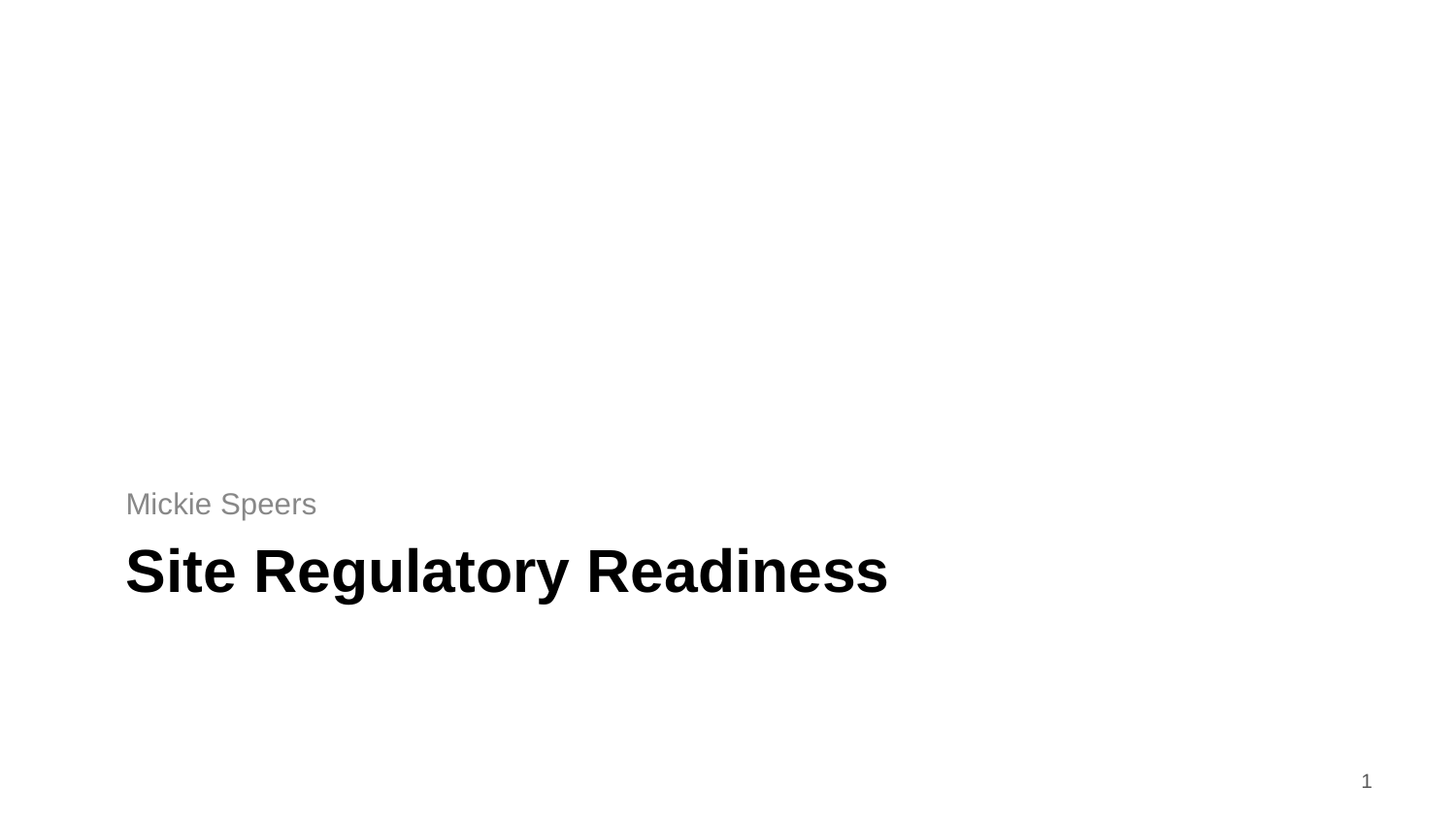

Mickie Speers
# Site Regulatory Readiness
1